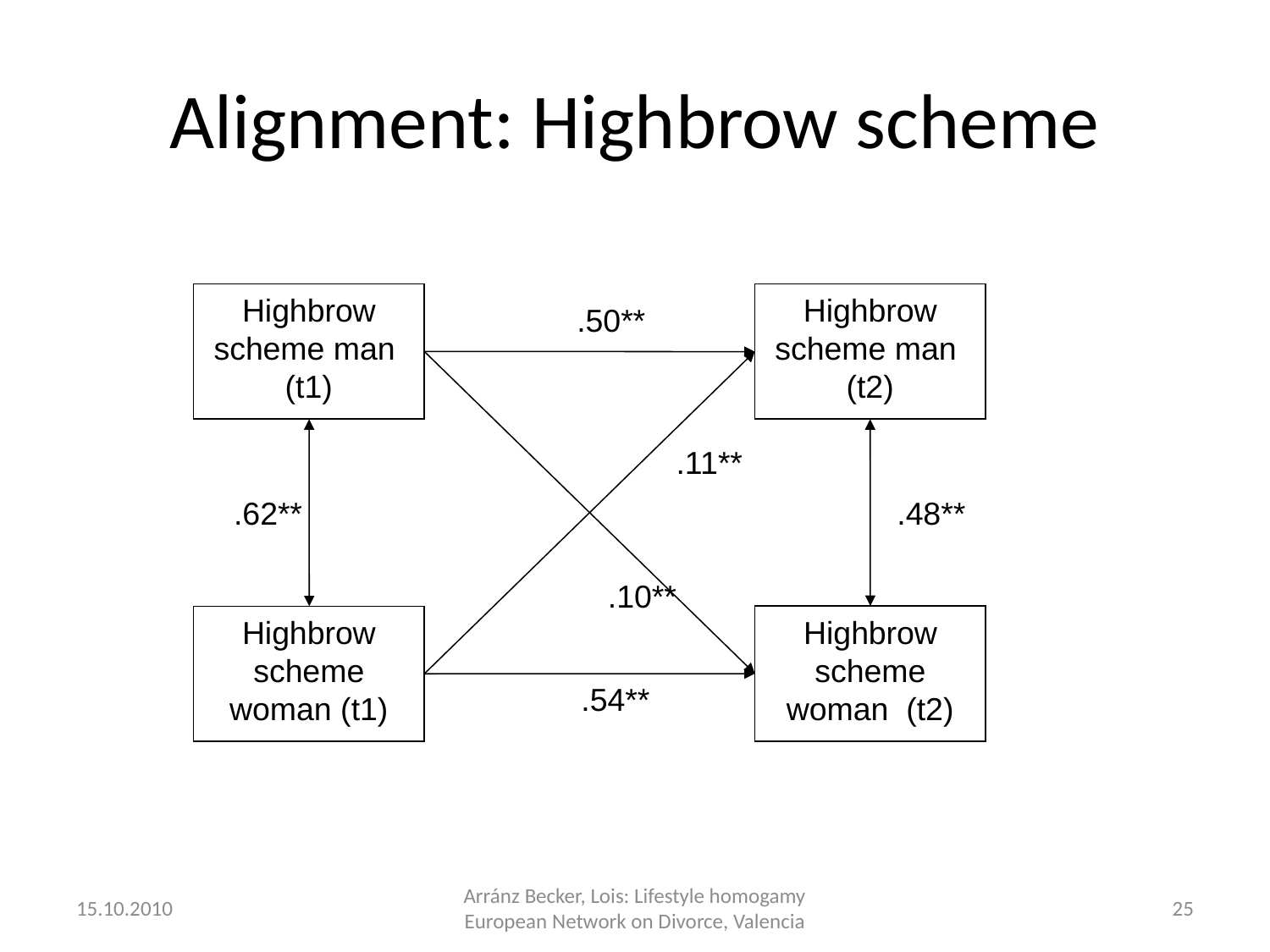

# Alignment: Highbrow scheme

Highbrow scheme man  (t1)
Highbrow scheme man  (t2)

.50**
.11**
.48**
.62**
.10**
Highbrow scheme woman  (t2)

Highbrow scheme woman (t1)
.54**
15.10.2010
Arránz Becker, Lois: Lifestyle homogamy European Network on Divorce, Valencia
25